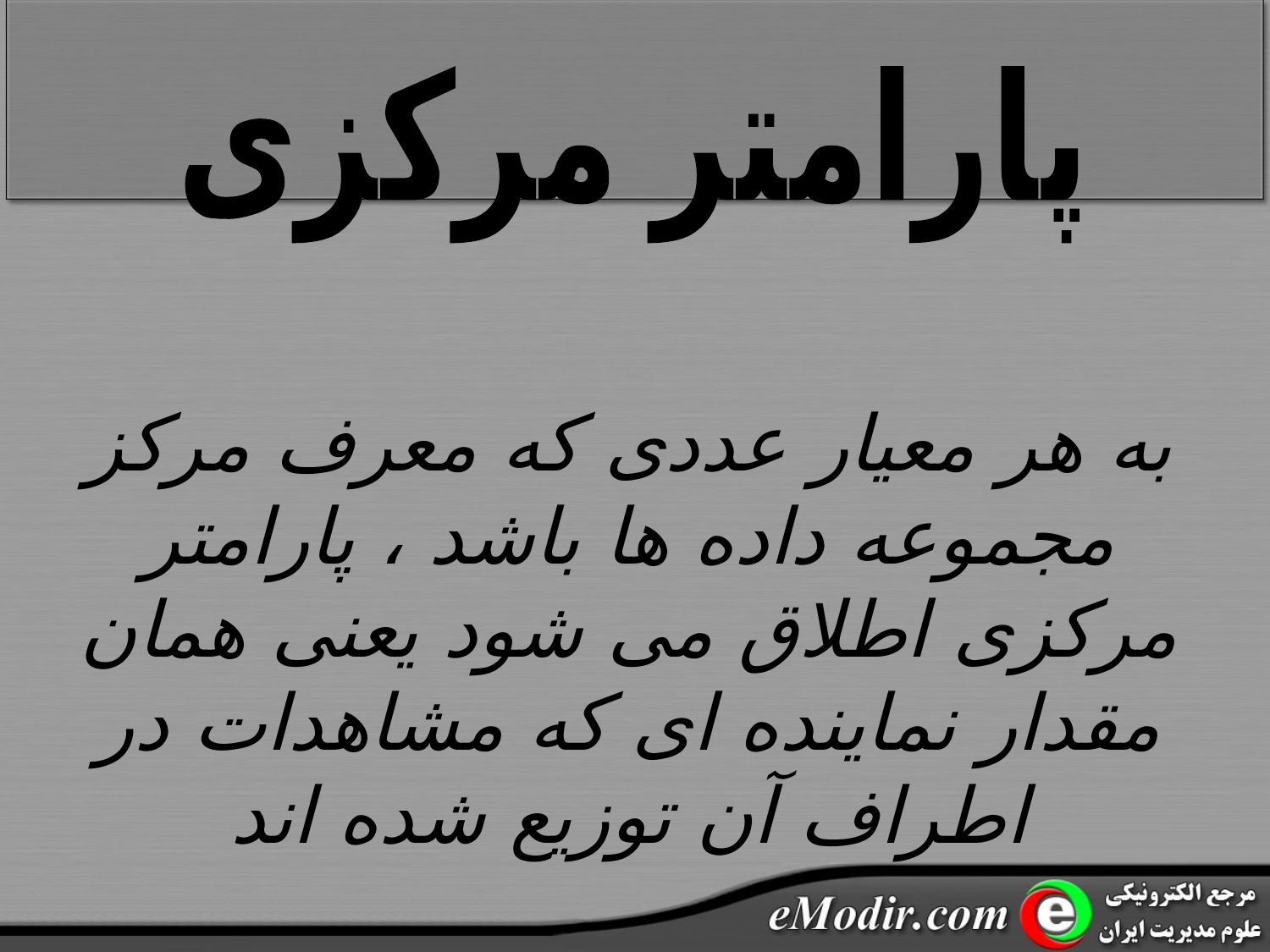

پارامتر مرکزی
به هر معیار عددی که معرف مرکز مجموعه داده ها باشد ، پارامتر مرکزی اطلاق می شود یعنی همان مقدار نماینده ای که مشاهدات در اطراف آن توزیع شده اند